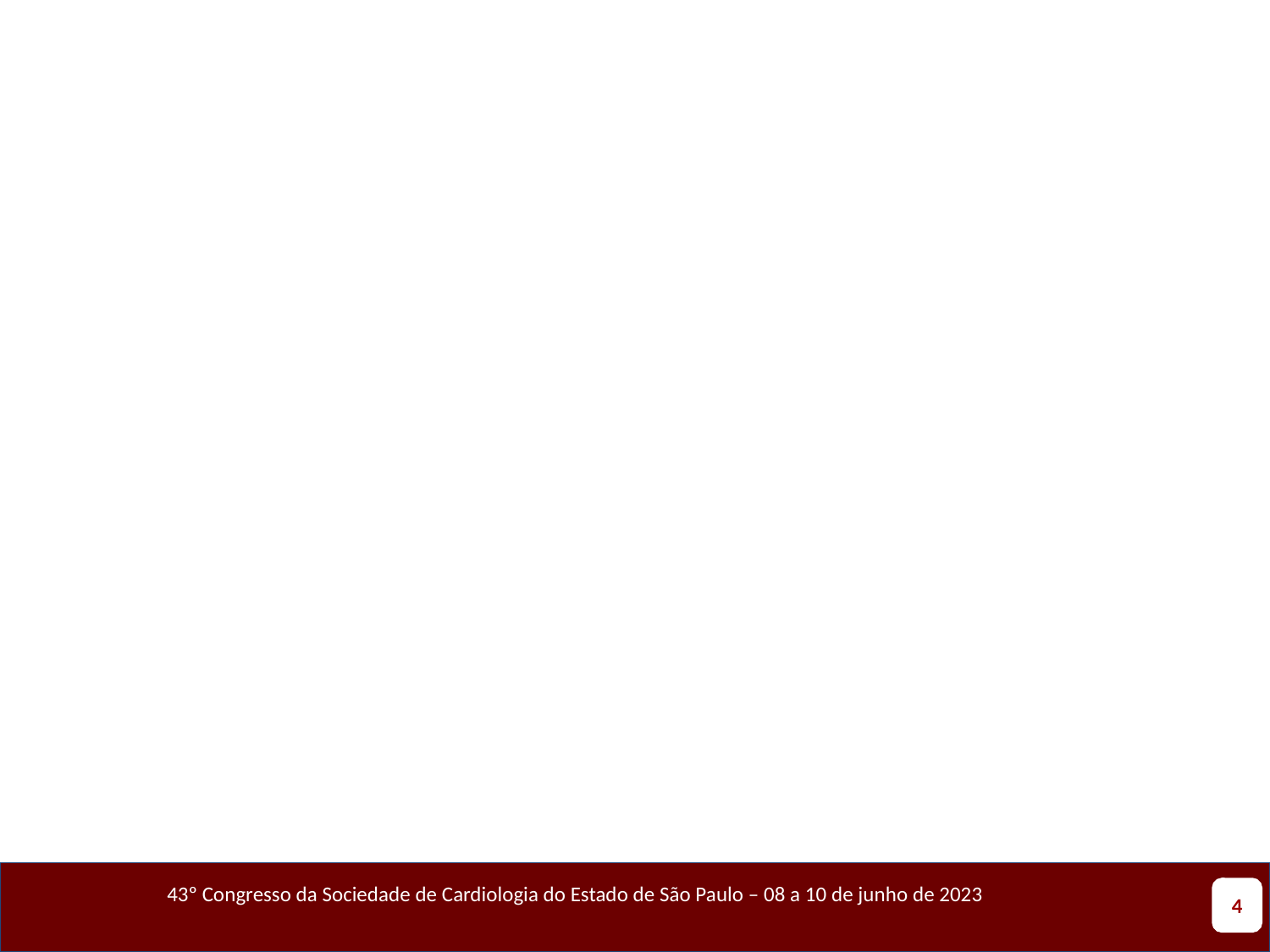

4
43º Congresso da Sociedade de Cardiologia do Estado de São Paulo – 08 a 10 de junho de 2023